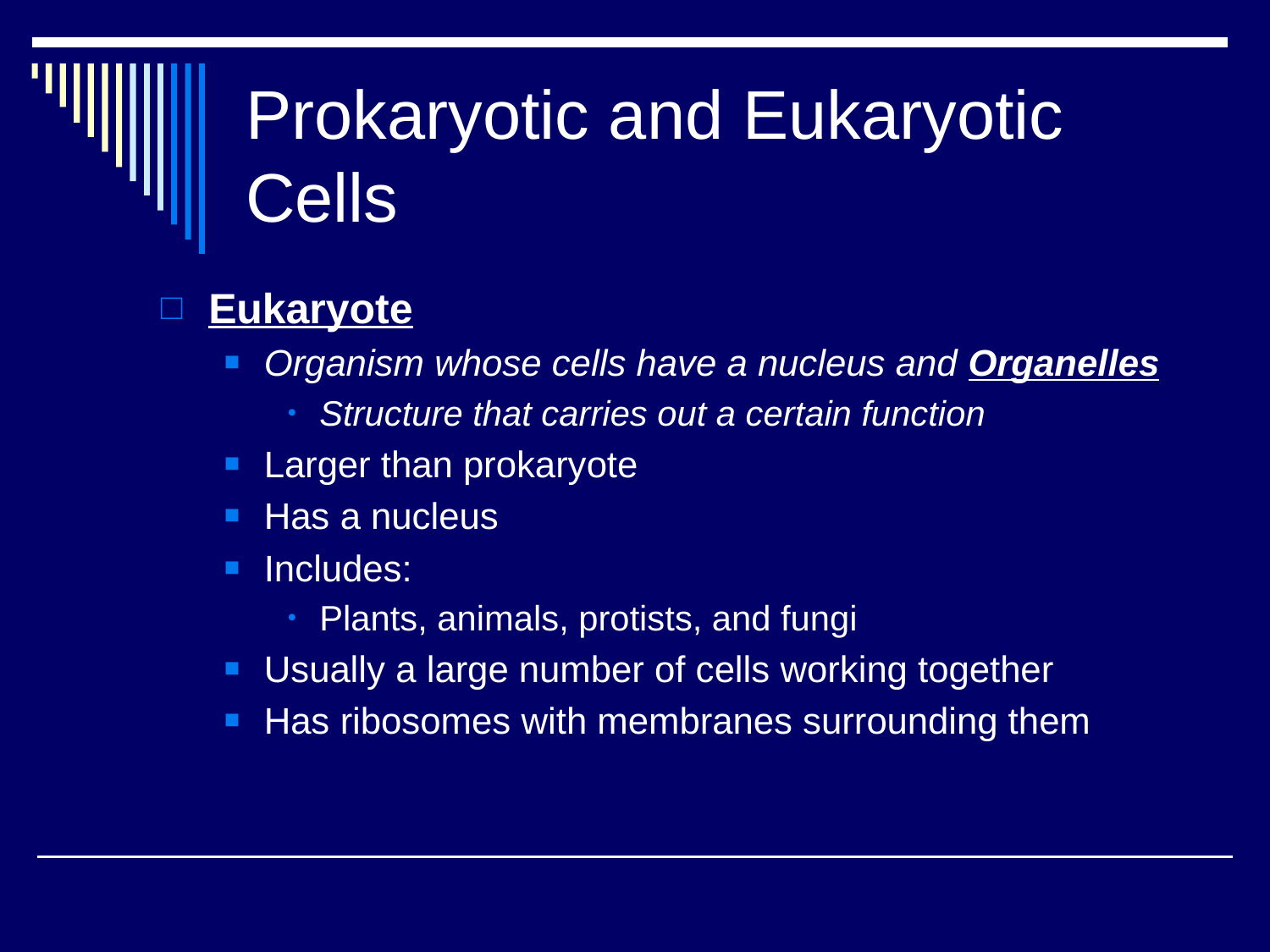

# Prokaryotic and Eukaryotic Cells
Eukaryote
Organism whose cells have a nucleus and Organelles
Structure that carries out a certain function
Larger than prokaryote
Has a nucleus
Includes:
Plants, animals, protists, and fungi
Usually a large number of cells working together
Has ribosomes with membranes surrounding them